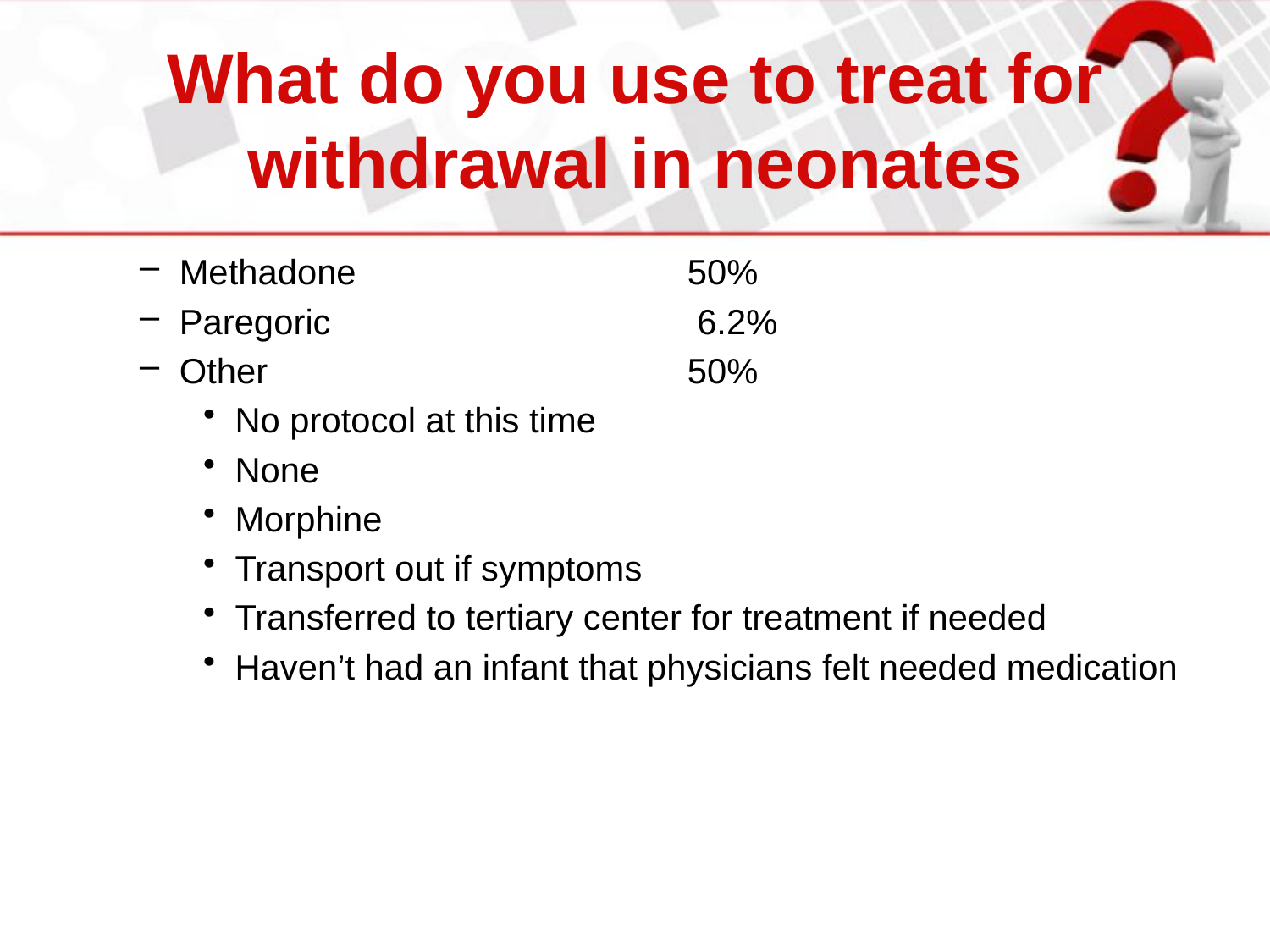

# What do you use to treat for withdrawal in neonates
Methadone			50%
Paregoric			 6.2%
Other				50%
No protocol at this time
None
Morphine
Transport out if symptoms
Transferred to tertiary center for treatment if needed
Haven’t had an infant that physicians felt needed medication